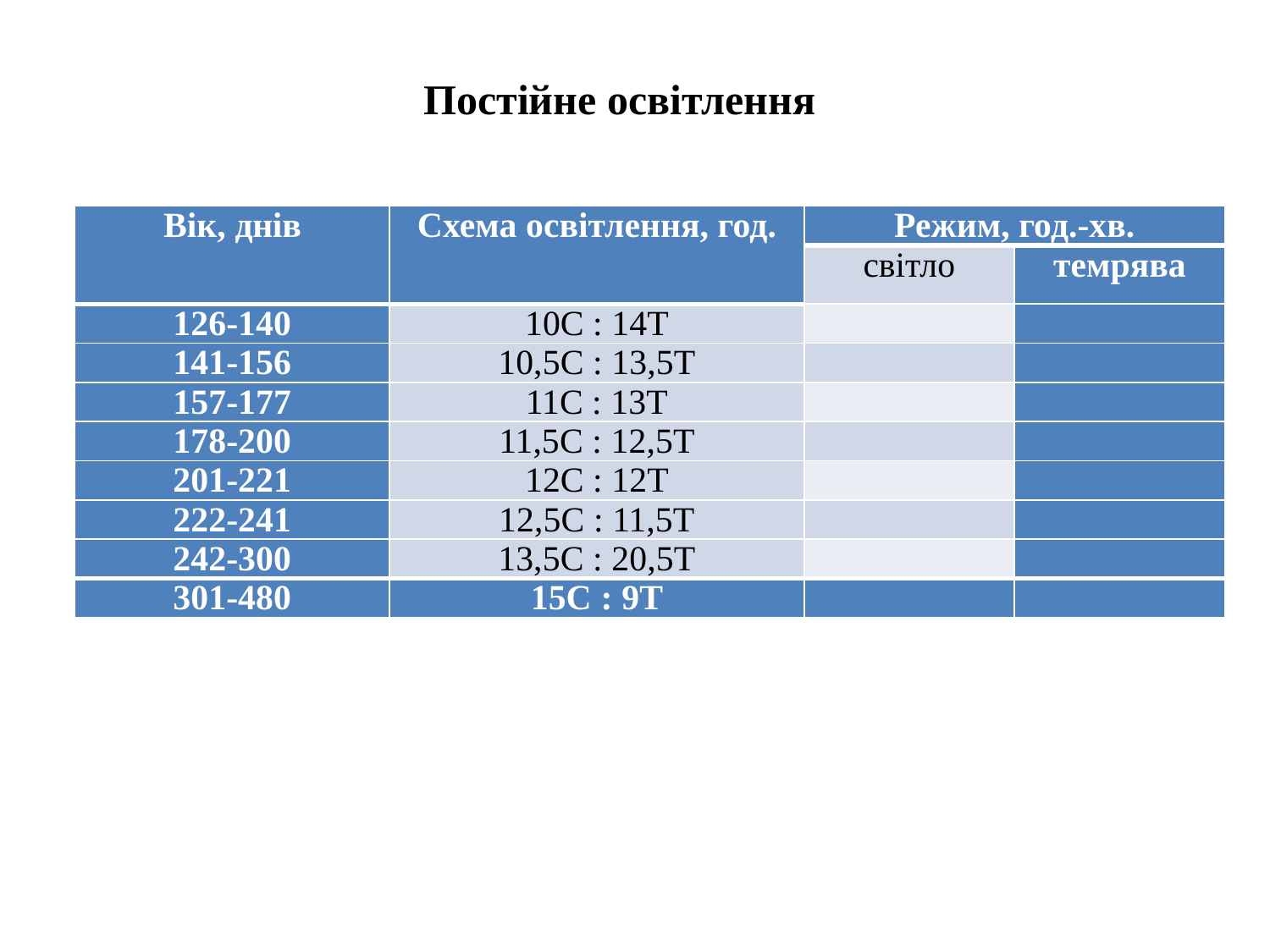

Постійне освітлення
| Вік, днів | Схема освітлення, год. | Режим, год.-хв. |  |
| --- | --- | --- | --- |
|  |  | світло | темрява |
| 126-140 | 10С : 14Т |  |  |
| 141-156 | 10,5С : 13,5Т |  |  |
| 157-177 | 11С : 13Т |  |  |
| 178-200 | 11,5С : 12,5Т |  |  |
| 201-221 | 12С : 12Т |  |  |
| 222-241 | 12,5С : 11,5Т |  |  |
| 242-300 | 13,5С : 20,5Т |  |  |
| 301-480 | 15С : 9Т |  |  |